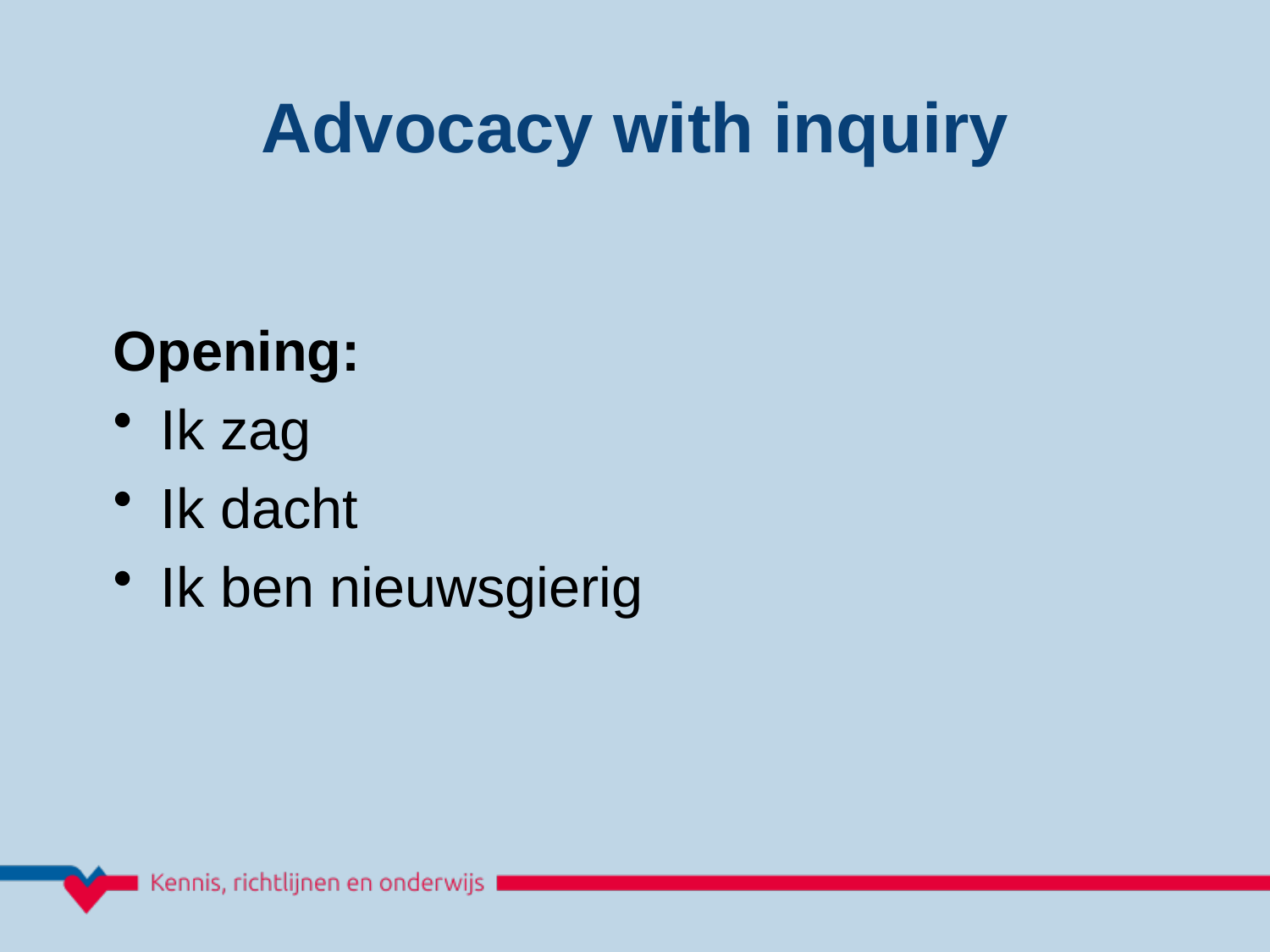

Advocacy with inquiry
Opening:
Ik zag
Ik dacht
Ik ben nieuwsgierig